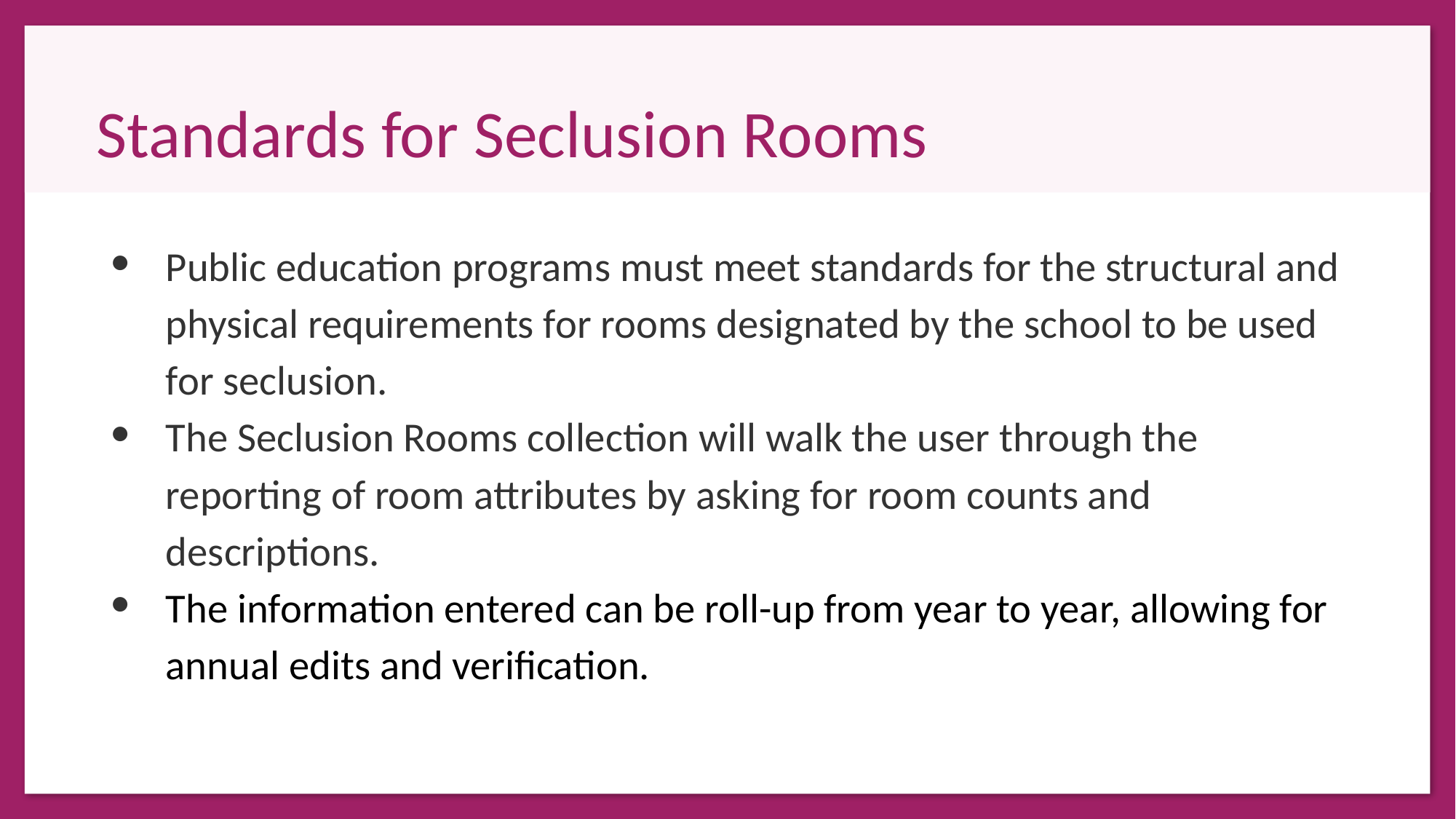

# Standards for Seclusion Rooms
Public education programs must meet standards for the structural and physical requirements for rooms designated by the school to be used for seclusion.
The Seclusion Rooms collection will walk the user through the reporting of room attributes by asking for room counts and descriptions.
The information entered can be roll-up from year to year, allowing for annual edits and verification.